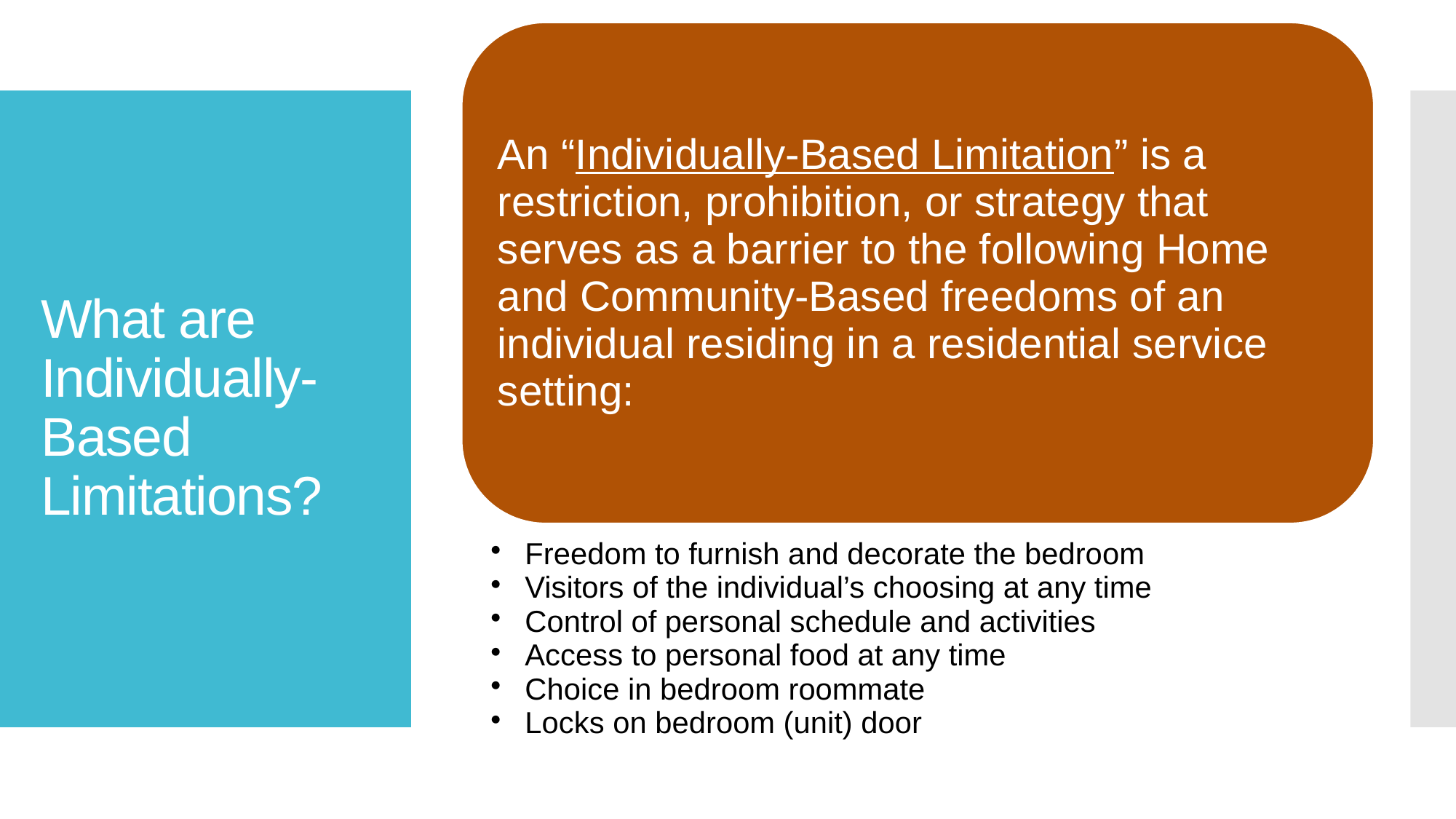

An “Individually-Based Limitation” is a restriction, prohibition, or strategy that serves as a barrier to the following Home and Community-Based freedoms of an individual residing in a residential service setting:
Freedom to furnish and decorate the bedroom
Visitors of the individual’s choosing at any time
Control of personal schedule and activities
Access to personal food at any time
Choice in bedroom roommate
Locks on bedroom (unit) door
# What are Individually-Based Limitations?